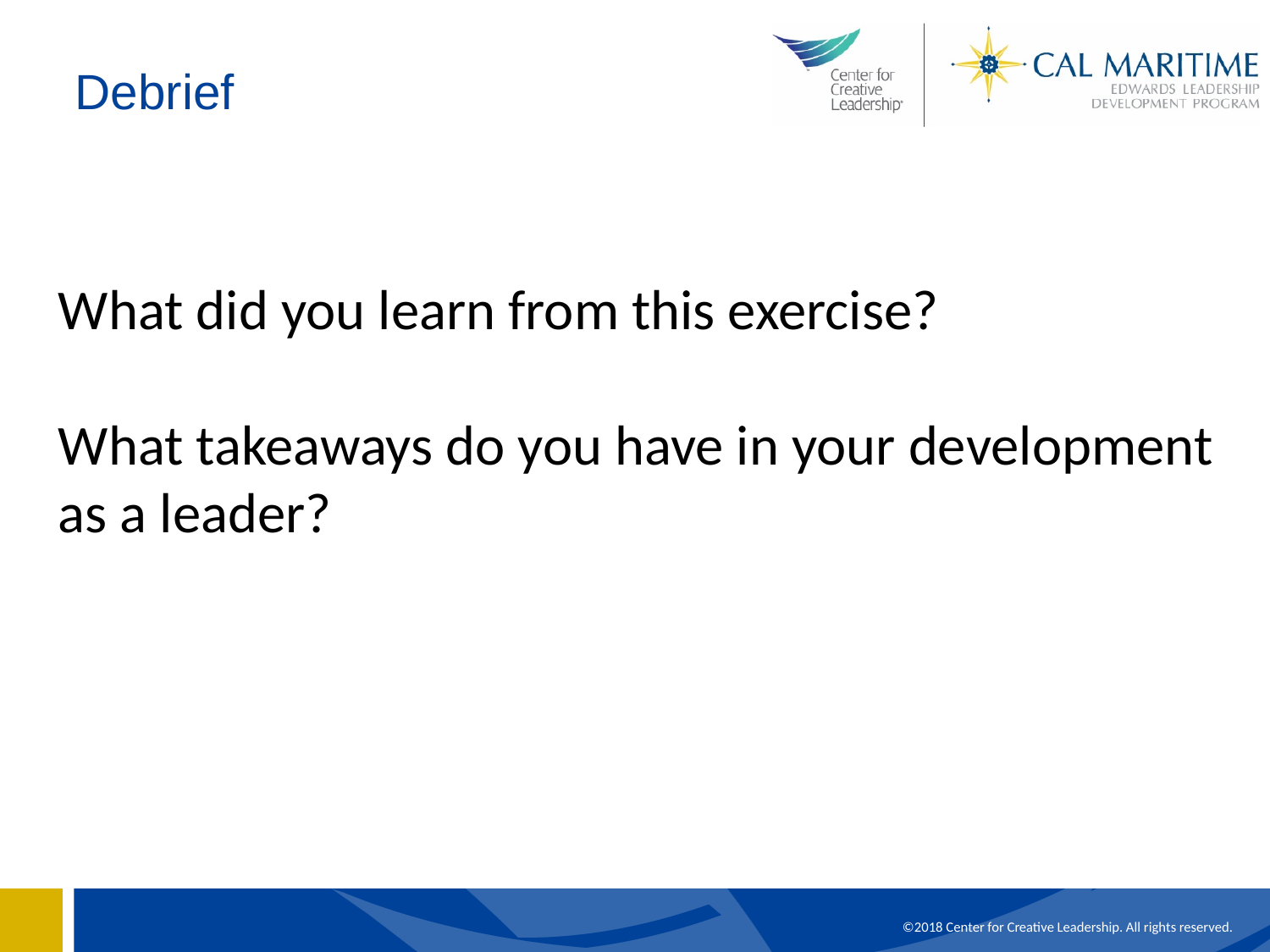

# Debrief
What did you learn from this exercise?

What takeaways do you have in your development as a leader?